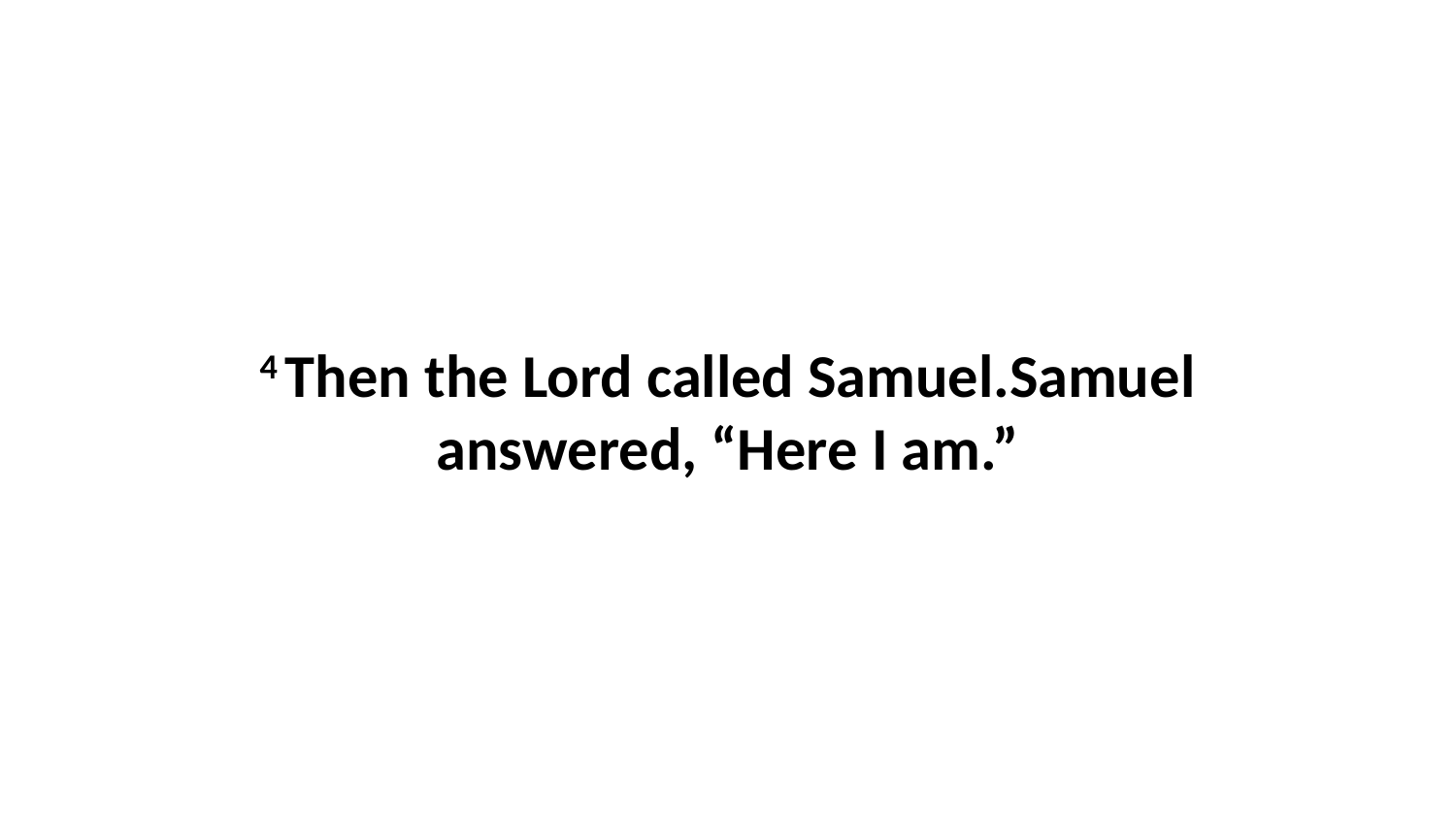

4 Then the Lord called Samuel.Samuel answered, “Here I am.”